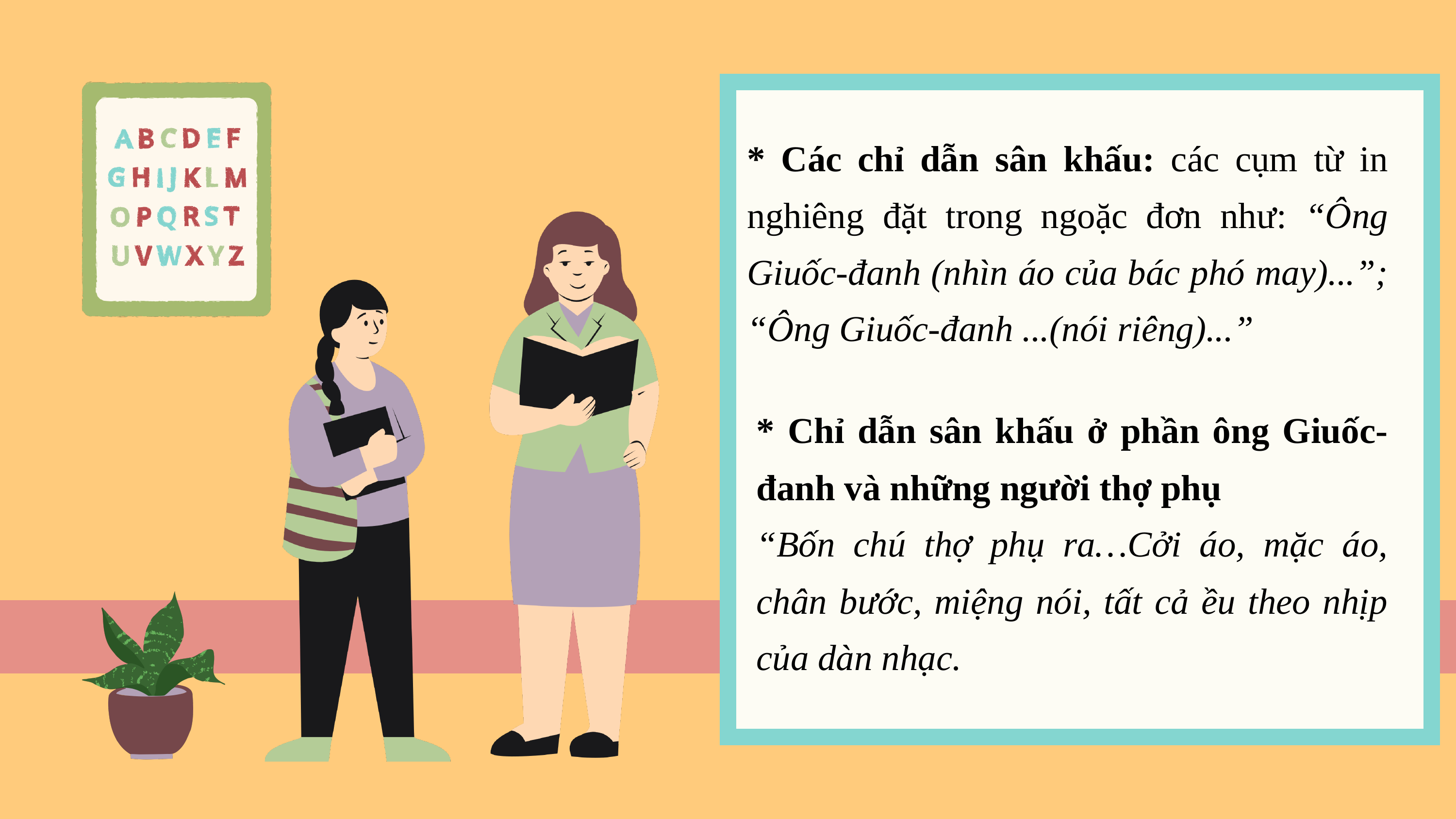

* Các chỉ dẫn sân khấu: các cụm từ in nghiêng đặt trong ngoặc đơn như: “Ông Giuốc-đanh (nhìn áo của bác phó may)...”; “Ông Giuốc-đanh ...(nói riêng)...”

* Chỉ dẫn sân khấu ở phần ông Giuốc- đanh và những người thợ phụ
“Bốn chú thợ phụ ra…Cởi áo, mặc áo, chân bước, miệng nói, tất cả ều theo nhịp của dàn nhạc.